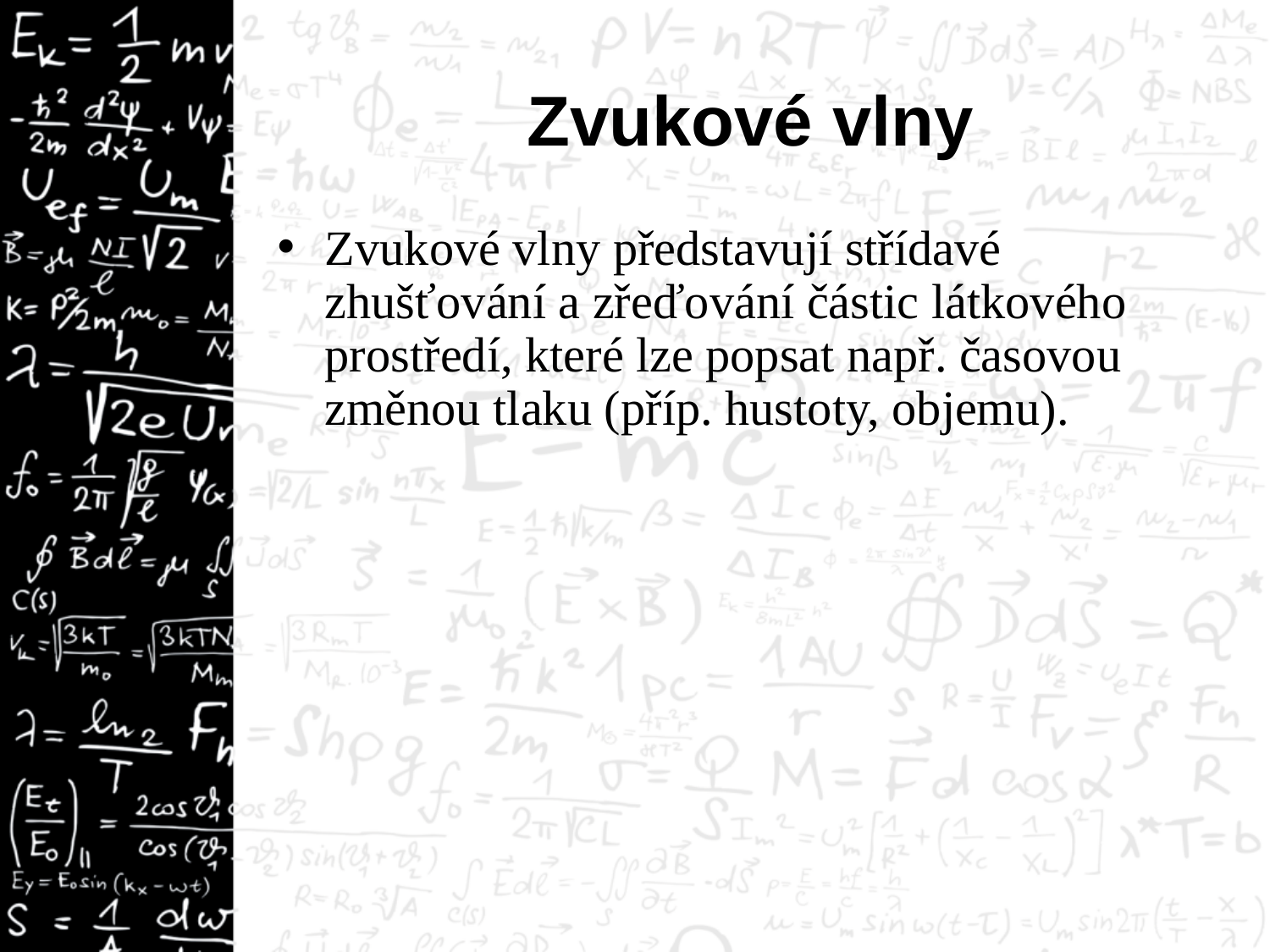

# Zvukové vlny
Zvukové vlny představují střídavé zhušťování a zřeďování částic látkového prostředí, které lze popsat např. časovou změnou tlaku (příp. hustoty, objemu).